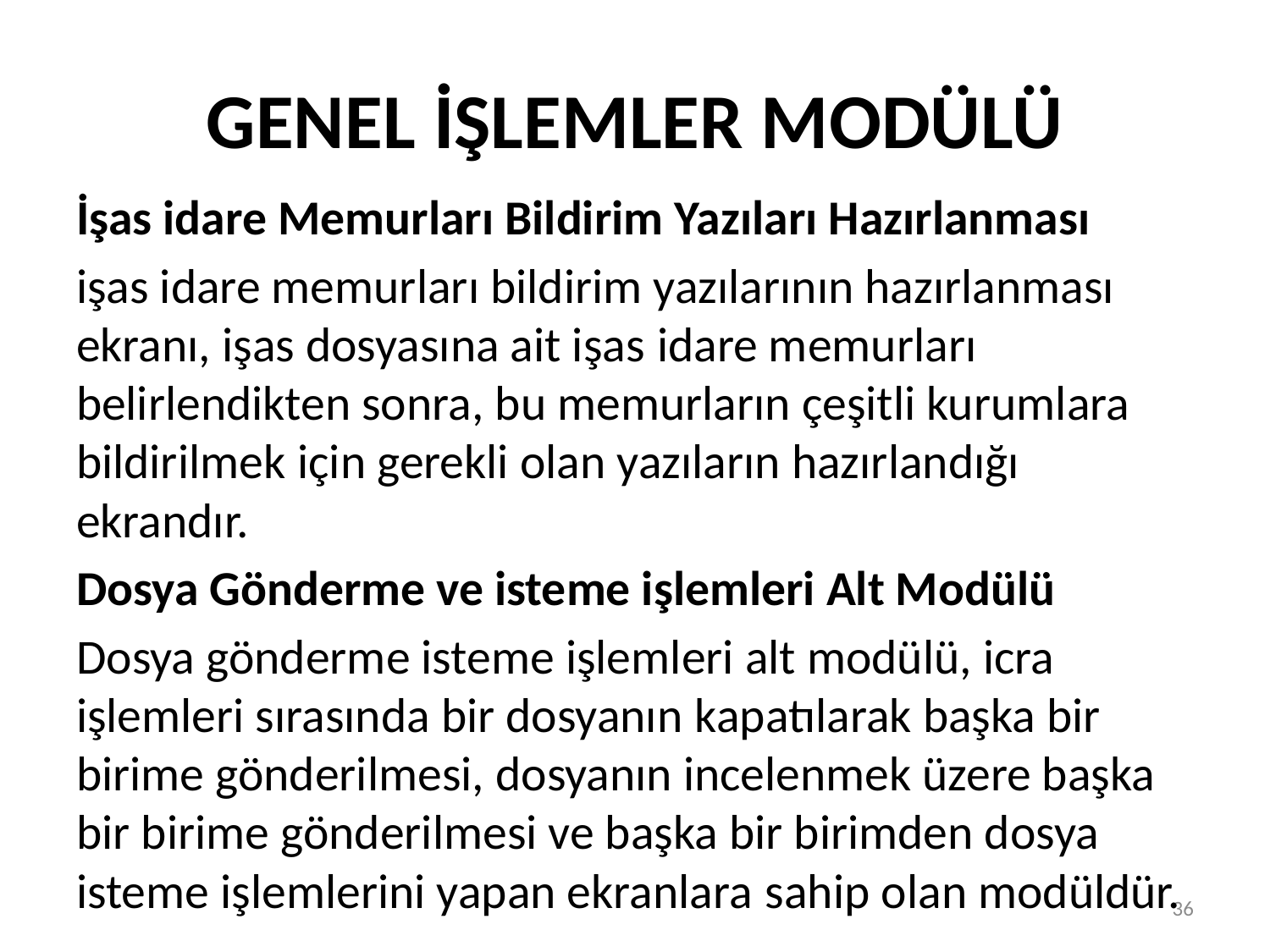

# GENEL İŞLEMLER MODÜLÜ
İşas idare Memurları Bildirim Yazıları Hazırlanması
işas idare memurları bildirim yazılarının hazırlanması ekranı, işas dosyasına ait işas idare memurları belirlendikten sonra, bu memurların çeşitli kurumlara bildirilmek için gerekli olan yazıların hazırlandığı ekrandır.
Dosya Gönderme ve isteme işlemleri Alt Modülü
Dosya gönderme isteme işlemleri alt modülü, icra işlemleri sırasında bir dosyanın kapatılarak başka bir birime gönderilmesi, dosyanın incelenmek üzere başka bir birime gönderilmesi ve başka bir birimden dosya isteme işlemlerini yapan ekranlara sahip olan modüldür.
36